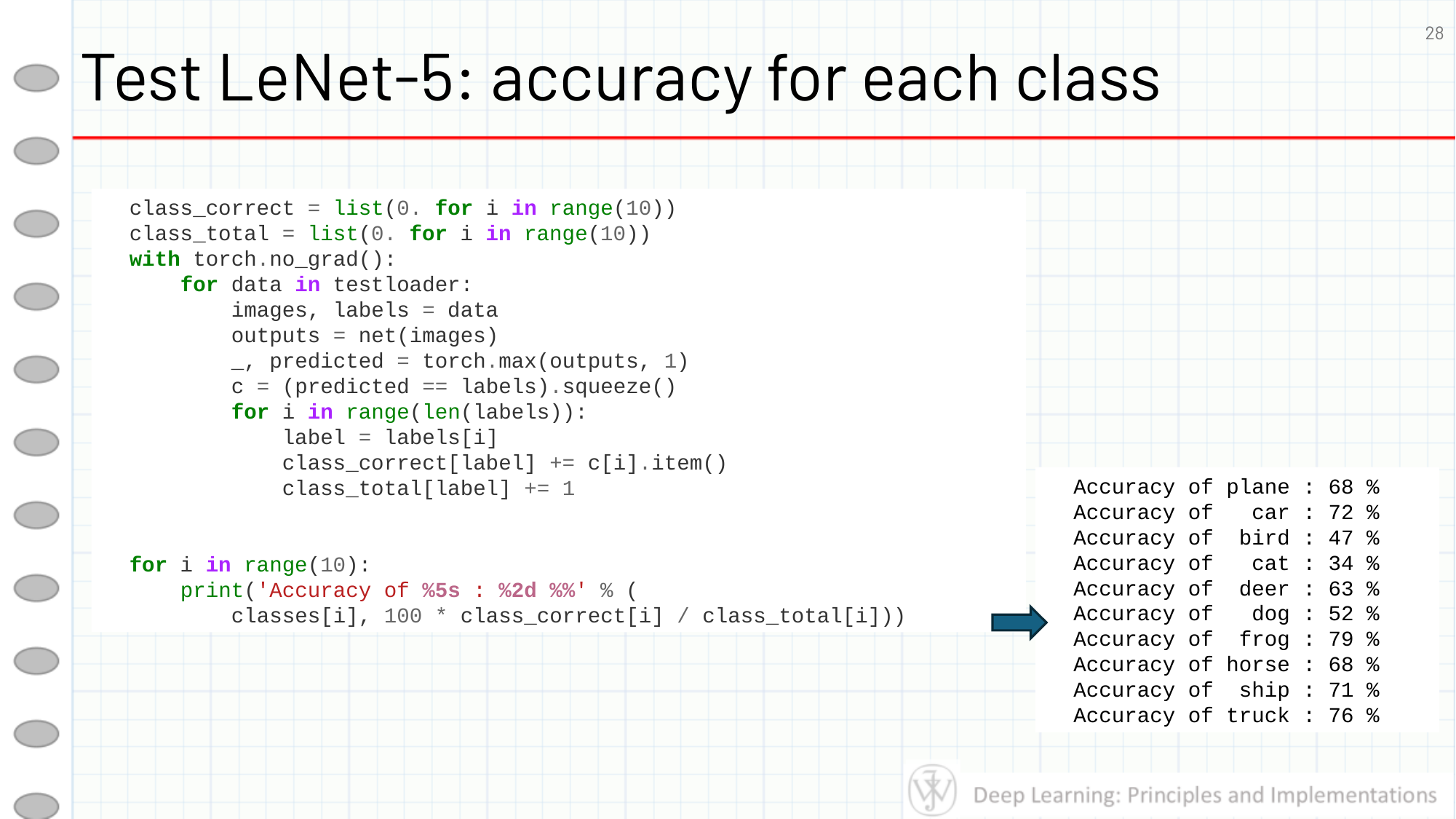

# Test LeNet-5: accuracy for each class
28
class_correct = list(0. for i in range(10))
class_total = list(0. for i in range(10))
with torch.no_grad():
    for data in testloader:
        images, labels = data
        outputs = net(images)
        _, predicted = torch.max(outputs, 1)
        c = (predicted == labels).squeeze()
        for i in range(len(labels)):
            label = labels[i]
            class_correct[label] += c[i].item()
            class_total[label] += 1

for i in range(10):
    print('Accuracy of %5s : %2d %%' % (
        classes[i], 100 * class_correct[i] / class_total[i]))
Accuracy of plane : 68 %
Accuracy of   car : 72 %
Accuracy of  bird : 47 %
Accuracy of   cat : 34 %
Accuracy of  deer : 63 %
Accuracy of   dog : 52 %
Accuracy of  frog : 79 %
Accuracy of horse : 68 %
Accuracy of  ship : 71 %
Accuracy of truck : 76 %